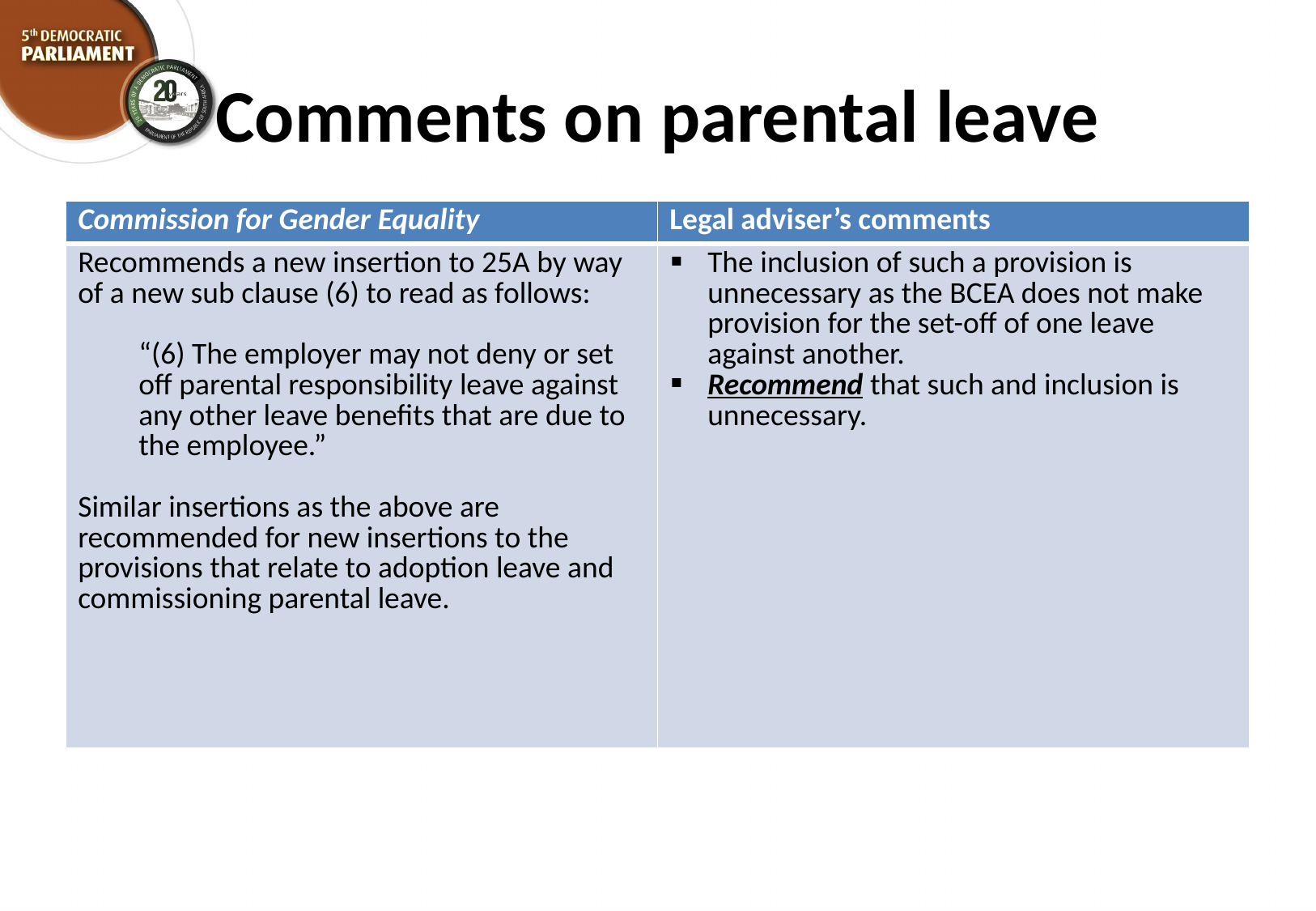

# Comments on parental leave
| Commission for Gender Equality | Legal adviser’s comments |
| --- | --- |
| Recommends a new insertion to 25A by way of a new sub clause (6) to read as follows:   “(6) The employer may not deny or set off parental responsibility leave against any other leave benefits that are due to the employee.”   Similar insertions as the above are recommended for new insertions to the provisions that relate to adoption leave and commissioning parental leave. | The inclusion of such a provision is unnecessary as the BCEA does not make provision for the set-off of one leave against another. Recommend that such and inclusion is unnecessary. |
|  |  |
| --- | --- |